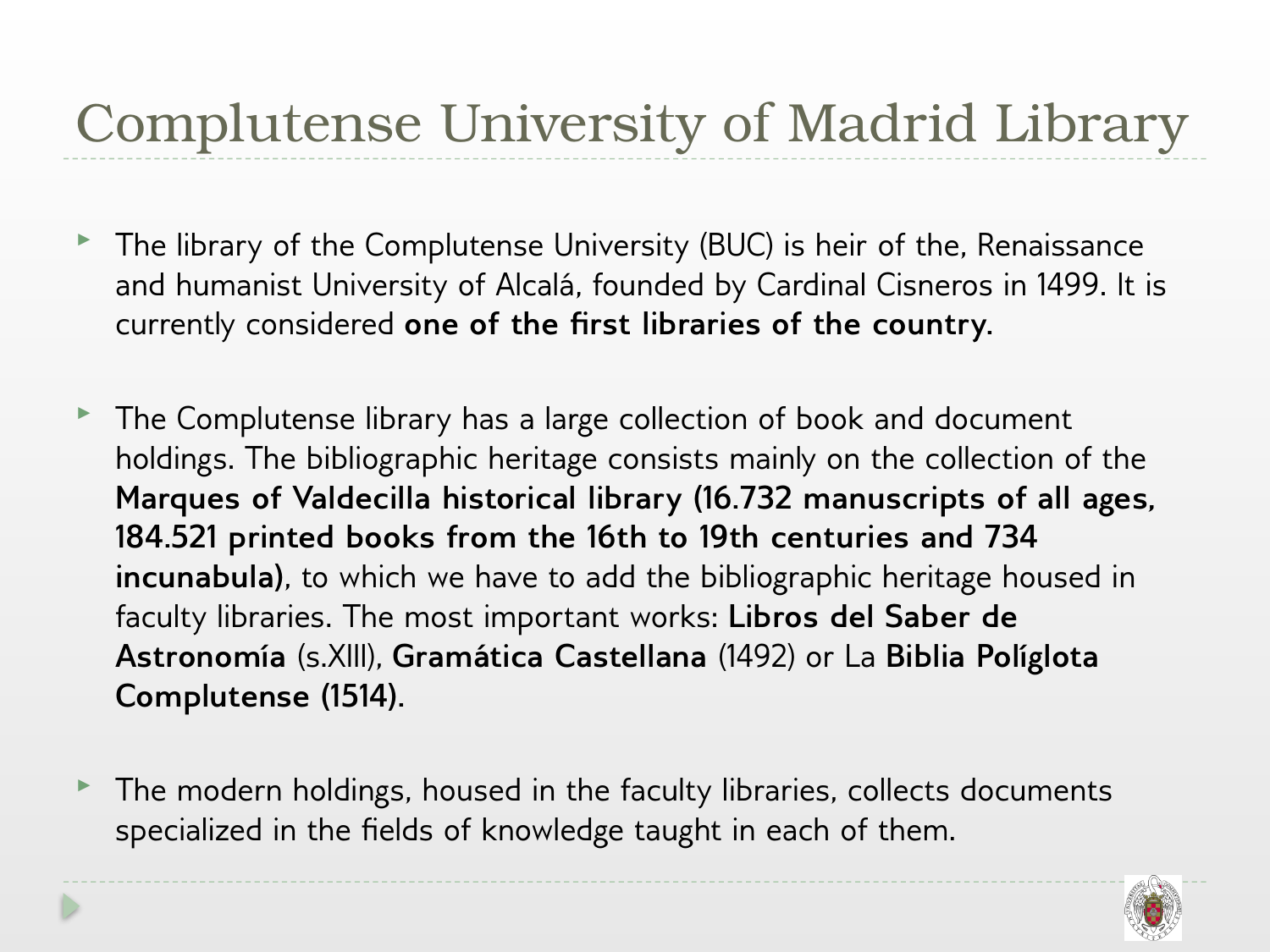

# Complutense University of Madrid Library

The library of the Complutense University (BUC) is heir of the, Renaissance and humanist University of Alcalá, founded by Cardinal Cisneros in 1499. It is currently considered one of the first libraries of the country.

The Complutense library has a large collection of book and document holdings. The bibliographic heritage consists mainly on the collection of the Marques of Valdecilla historical library (16.732 manuscripts of all ages, 184.521 printed books from the 16th to 19th centuries and 734 incunabula), to which we have to add the bibliographic heritage housed in faculty libraries. The most important works: Libros del Saber de Astronomía (s.XIII), Gramática Castellana (1492) or La Biblia Políglota Complutense (1514).

The modern holdings, housed in the faculty libraries, collects documents specialized in the fields of knowledge taught in each of them.